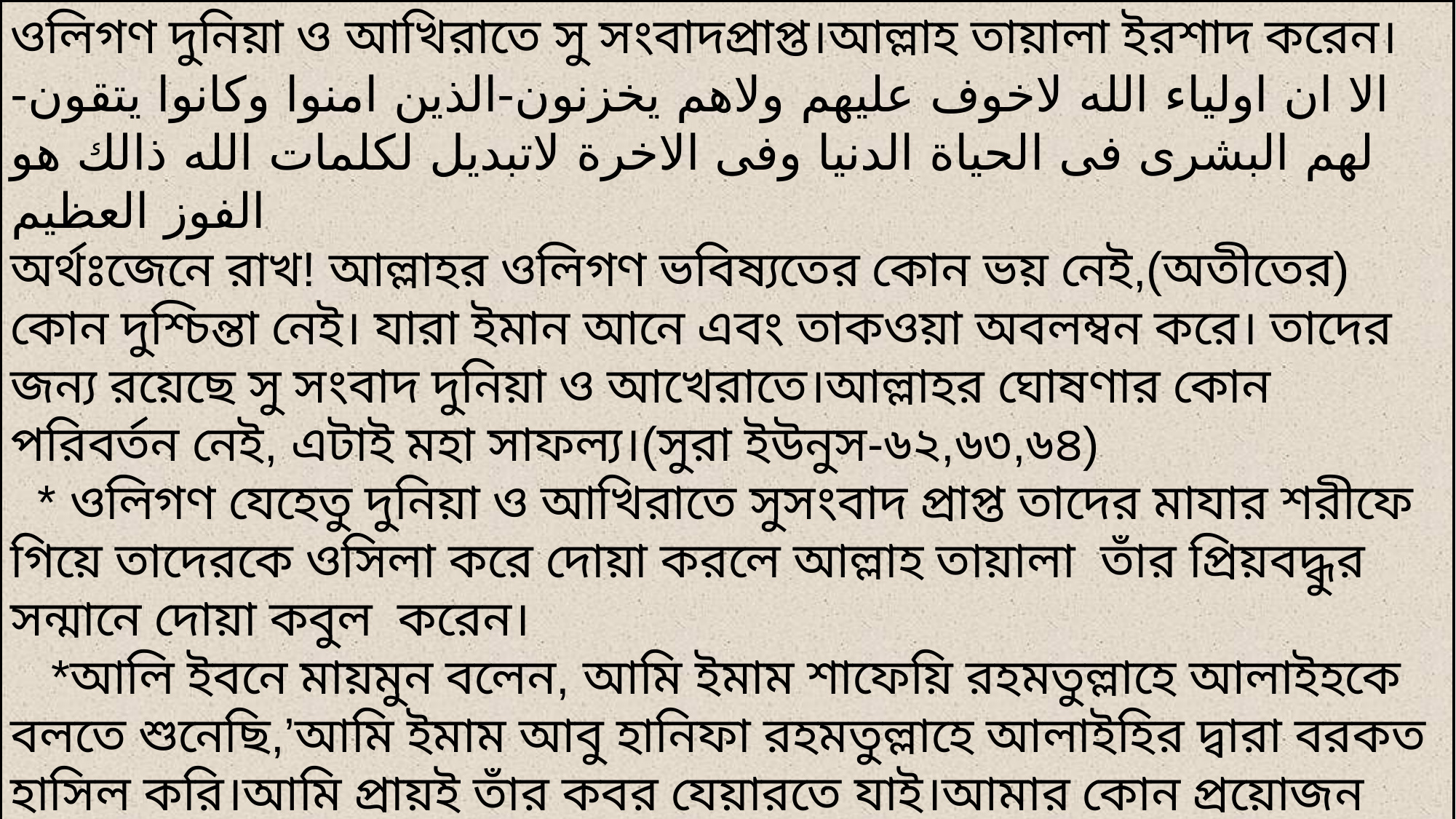

ওলিগণ দুনিয়া ও আখিরাতে সু সংবাদপ্রাপ্ত।আল্লাহ তায়ালা ইরশাদ করেন। الا ان اولياء الله لاخوف عليهم ولاهم يخزنون-الذين امنوا وكانوا يتقون-لهم البشرى فى الحياة الدنيا وفى الاخرة لاتبديل لكلمات الله ذالك هو الفوز العظيم
অর্থঃজেনে রাখ! আল্লাহর ওলিগণ ভবিষ্যতের কোন ভয় নেই,(অতীতের) কোন দুশ্চিন্তা নেই। যারা ইমান আনে এবং তাকওয়া অবলম্বন করে। তাদের জন্য রয়েছে সু সংবাদ দুনিয়া ও আখেরাতে।আল্লাহর ঘোষণার কোন পরিবর্তন নেই, এটাই মহা সাফল্য।(সুরা ইউনুস-৬২,৬৩,৬৪)
  * ওলিগণ যেহেতু দুনিয়া ও আখিরাতে সুসংবাদ প্রাপ্ত তাদের মাযার শরীফে গিয়ে তাদেরকে ওসিলা করে দোয়া করলে আল্লাহ তায়ালা  তাঁর প্রিয়বদ্ধুর সন্মানে দোয়া কবুল  করেন।
   *আলি ইবনে মায়মুন বলেন, আমি ইমাম শাফেয়ি রহমতুল্লাহে আলাইহকে বলতে শুনেছি,’আমি ইমাম আবু হানিফা রহমতুল্লাহে আলাইহির দ্বারা বরকত হাসিল করি।আমি প্রায়ই তাঁর কবর যেয়ারতে যাই।আমার কোন প্রয়োজন দেখা দিলে আমি দুই রাকাত সালাত আদায় করে ইমাম আবু হানিফা রহমাতুল্লাহি আলাইহি কবরের কাছে এসে দোয়া করি।এতে দ্রুত দোয়া কবুল হয়।(তারিখে বাগদাত-১/২০৩)